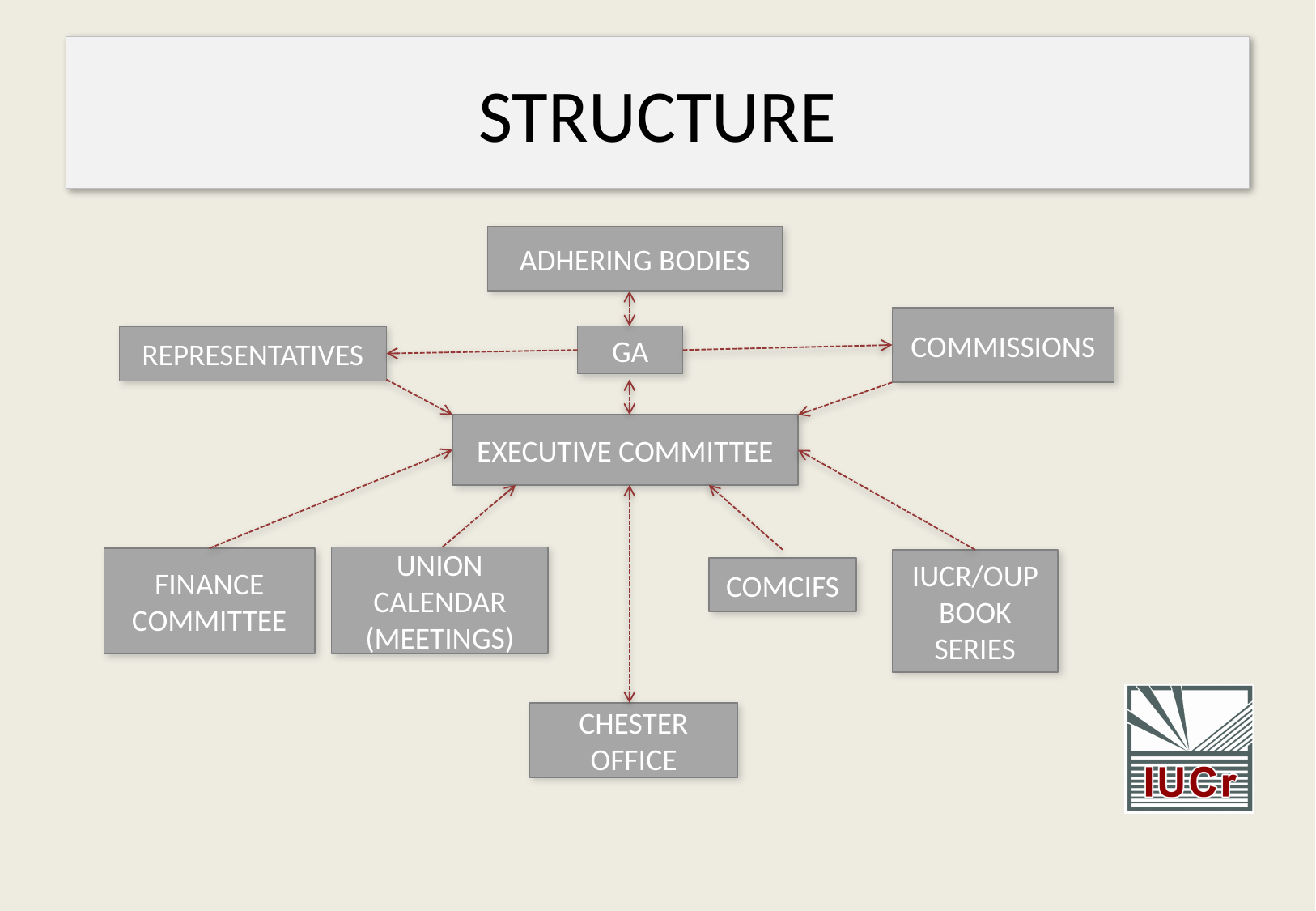

# STRUCTURE

ADHERING BODIES
COMMISSIONS
REPRESENTATIVES
GA
EXECUTIVE COMMITTEE
UNION CALENDAR (MEETINGS)
FINANCE COMMITTEE
IUCR/OUP BOOK SERIES
COMCIFS
CHESTER OFFICE